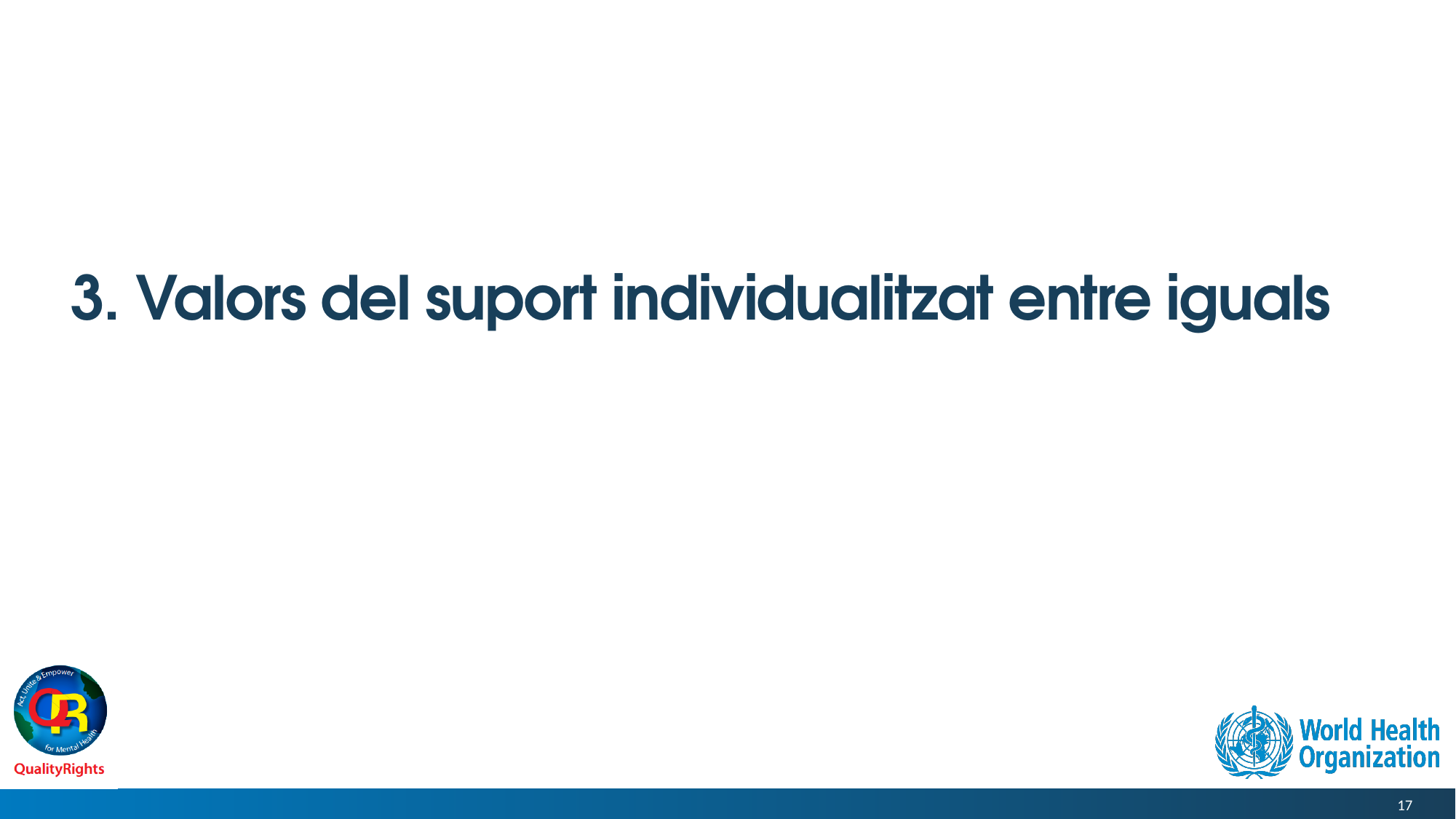

# 3. Valors del suport individualitzat entre iguals